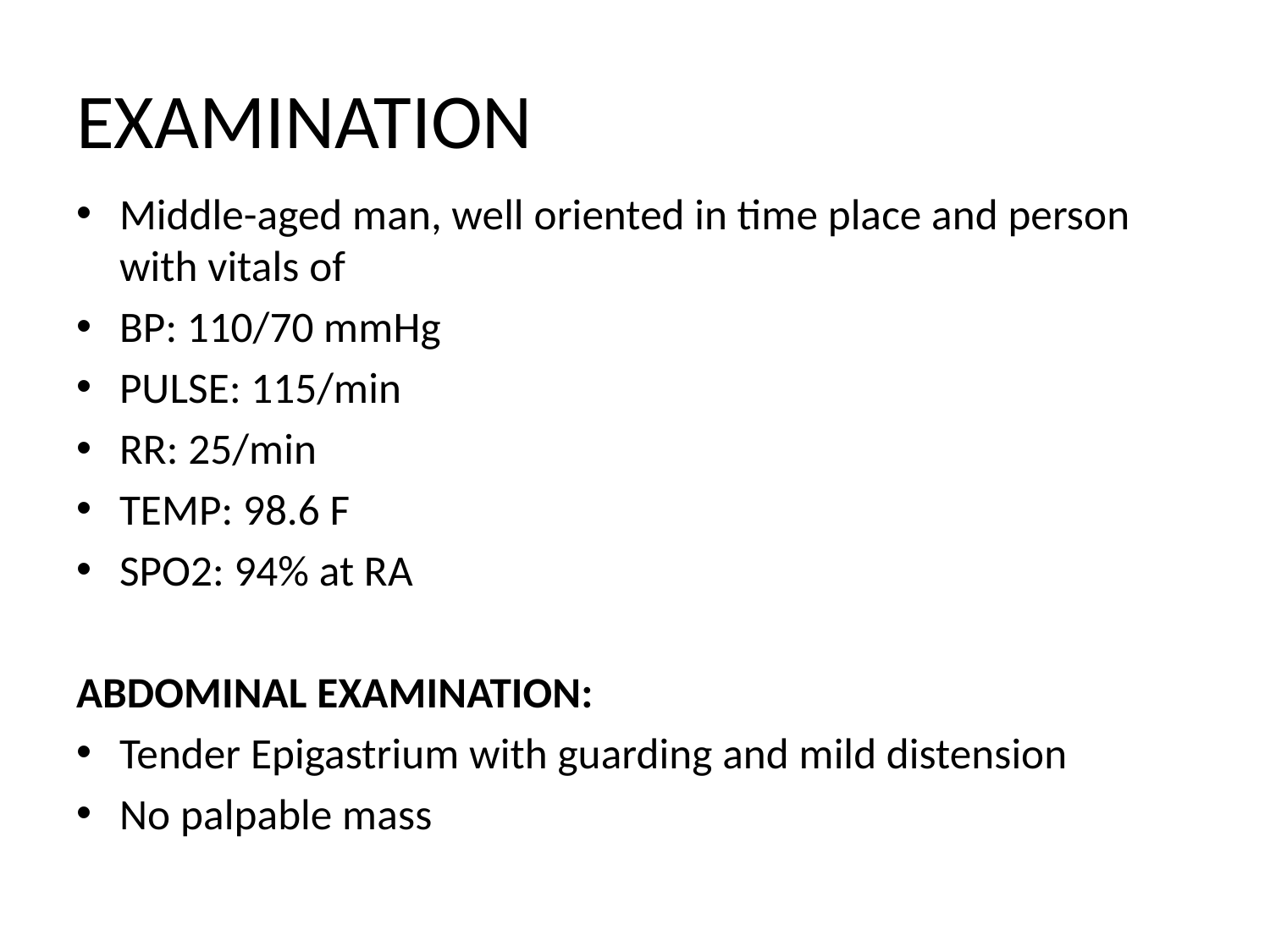

# EXAMINATION
Middle-aged man, well oriented in time place and person with vitals of
BP: 110/70 mmHg
PULSE: 115/min
RR: 25/min
TEMP: 98.6 F
SPO2: 94% at RA

ABDOMINAL EXAMINATION:
Tender Epigastrium with guarding and mild distension
No palpable mass